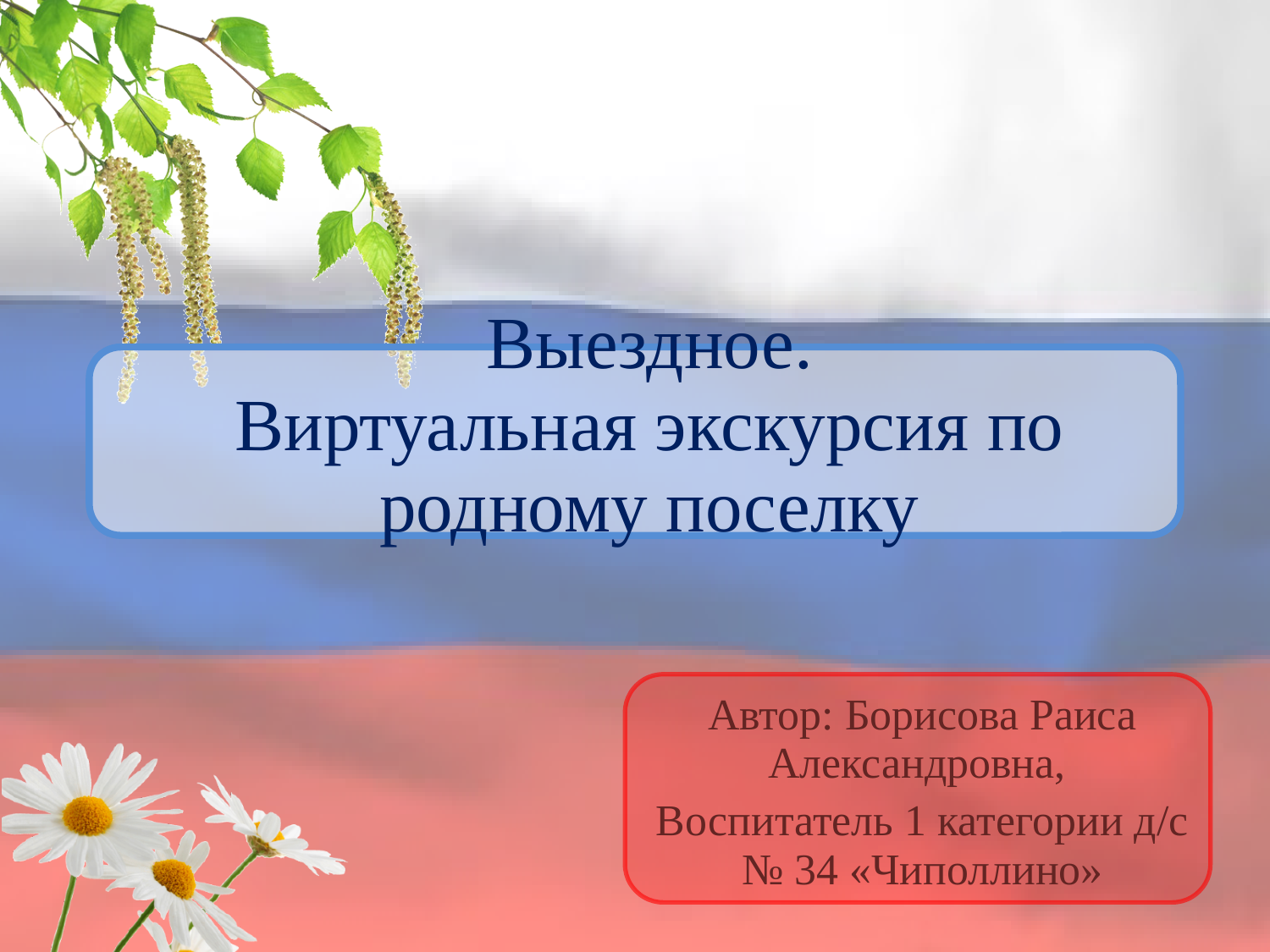

# Выездное. Виртуальная экскурсия по родному поселку
Автор: Борисова Раиса Александровна,
Воспитатель 1 категории д/с № 34 «Чиполлино»